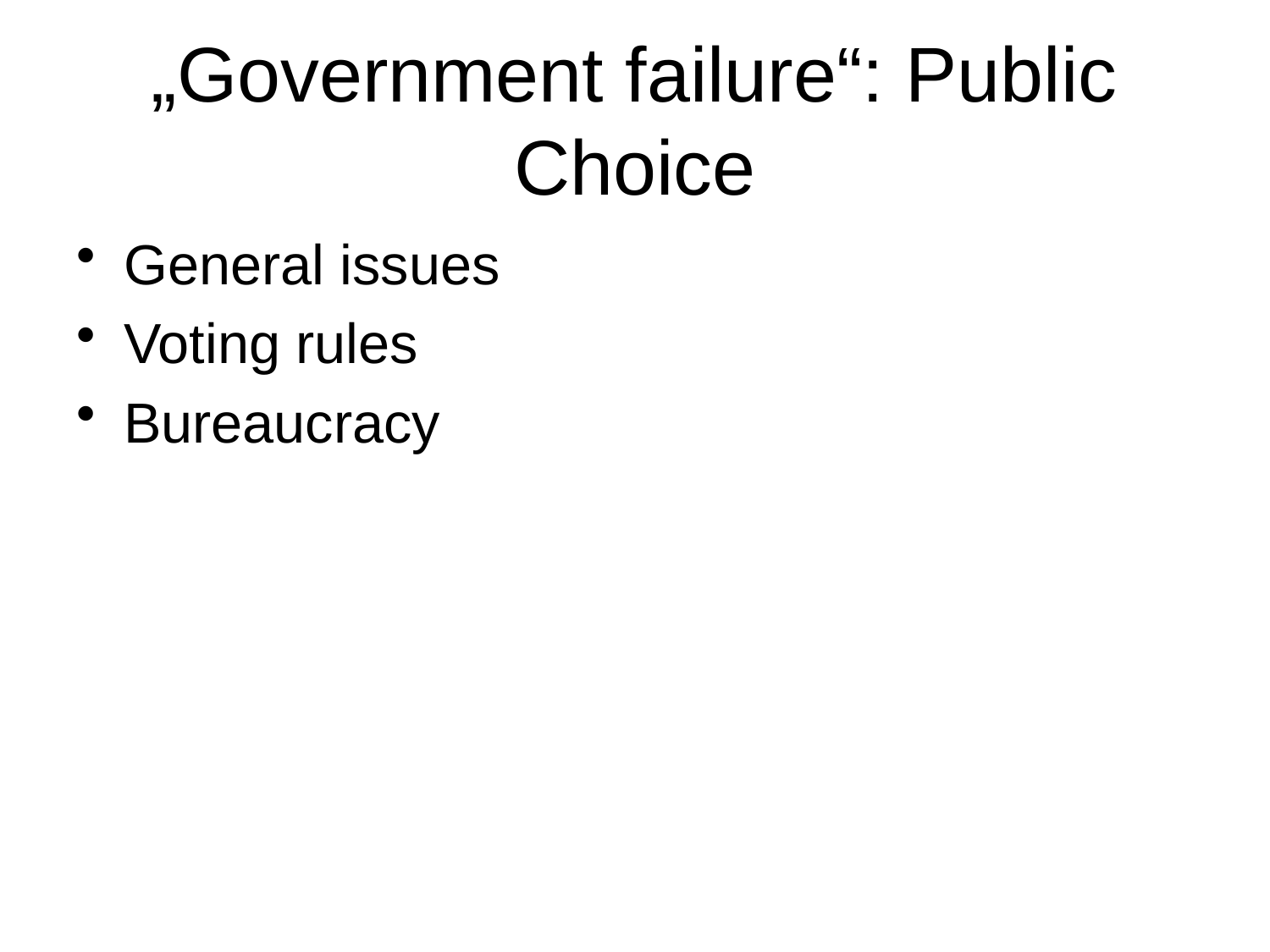

# „Government failure“: Public Choice
General issues
Voting rules
Bureaucracy